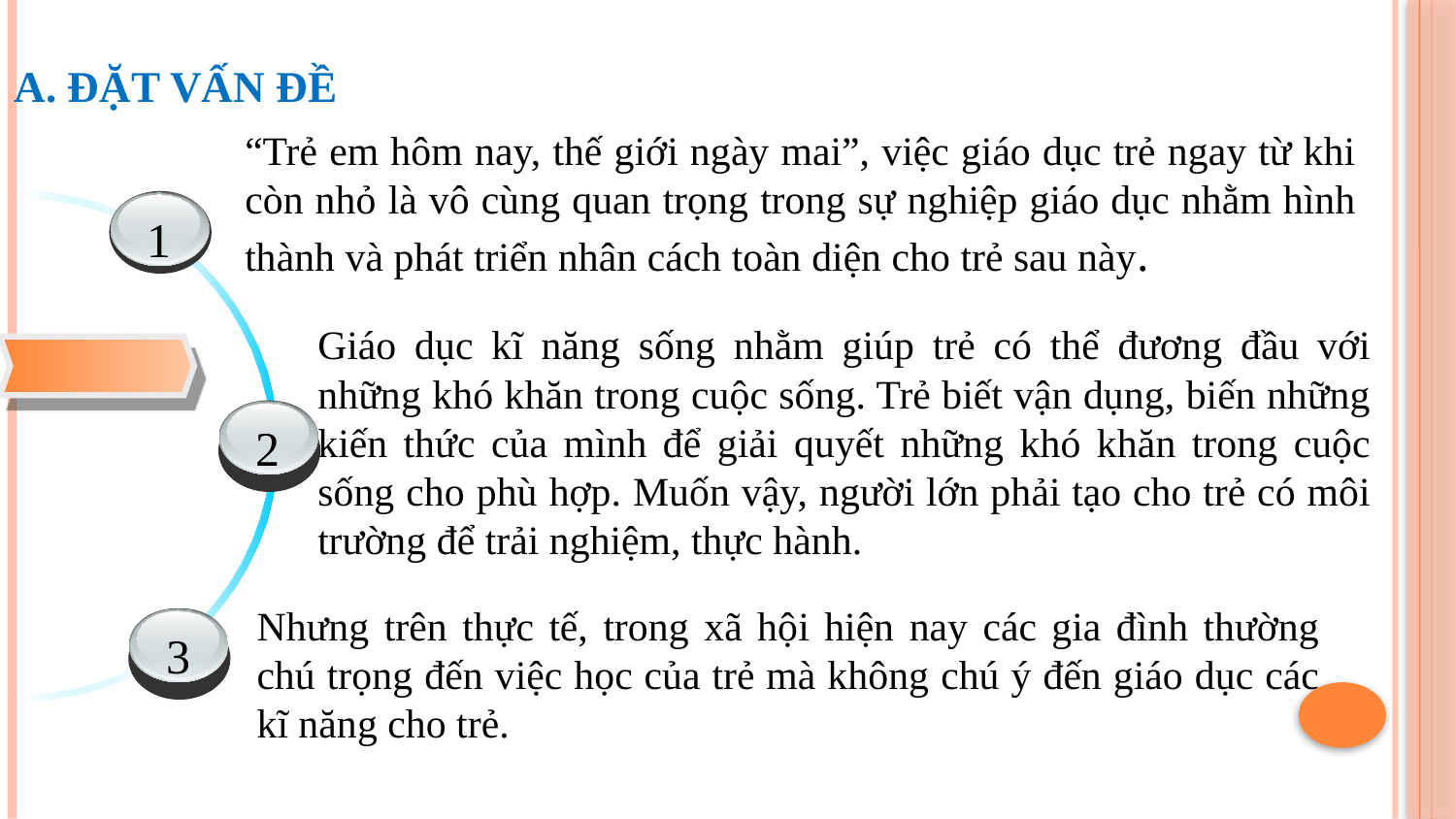

# A. ĐẶT VẤN ĐỀ
“Trẻ em hôm nay, thế giới ngày mai”, việc giáo dục trẻ ngay từ khi còn nhỏ là vô cùng quan trọng trong sự nghiệp giáo dục nhằm hình thành và phát triển nhân cách toàn diện cho trẻ sau này.

1
Giáo dục kĩ năng sống nhằm giúp trẻ có thể đương đầu với những khó khăn trong cuộc sống. Trẻ biết vận dụng, biến những kiến thức của mình để giải quyết những khó khăn trong cuộc sống cho phù hợp. Muốn vậy, người lớn phải tạo cho trẻ có môi trường để trải nghiệm, thực hành.

2
Nhưng trên thực tế, trong xã hội hiện nay các gia đình thường chú trọng đến việc học của trẻ mà không chú ý đến giáo dục các kĩ năng cho trẻ.

3